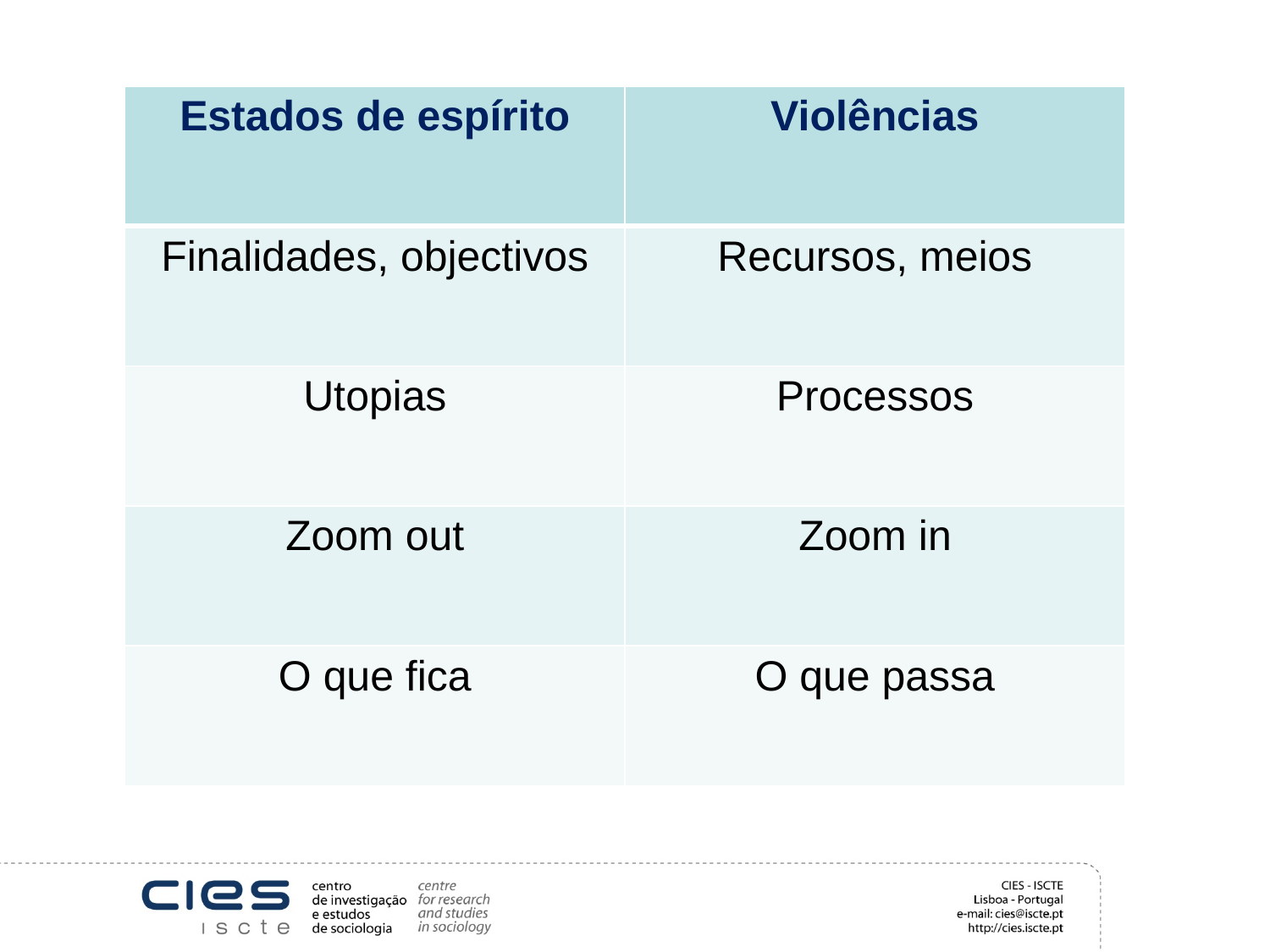

| Estados de espírito | Violências |
| --- | --- |
| Finalidades, objectivos | Recursos, meios |
| Utopias | Processos |
| Zoom out | Zoom in |
| O que fica | O que passa |